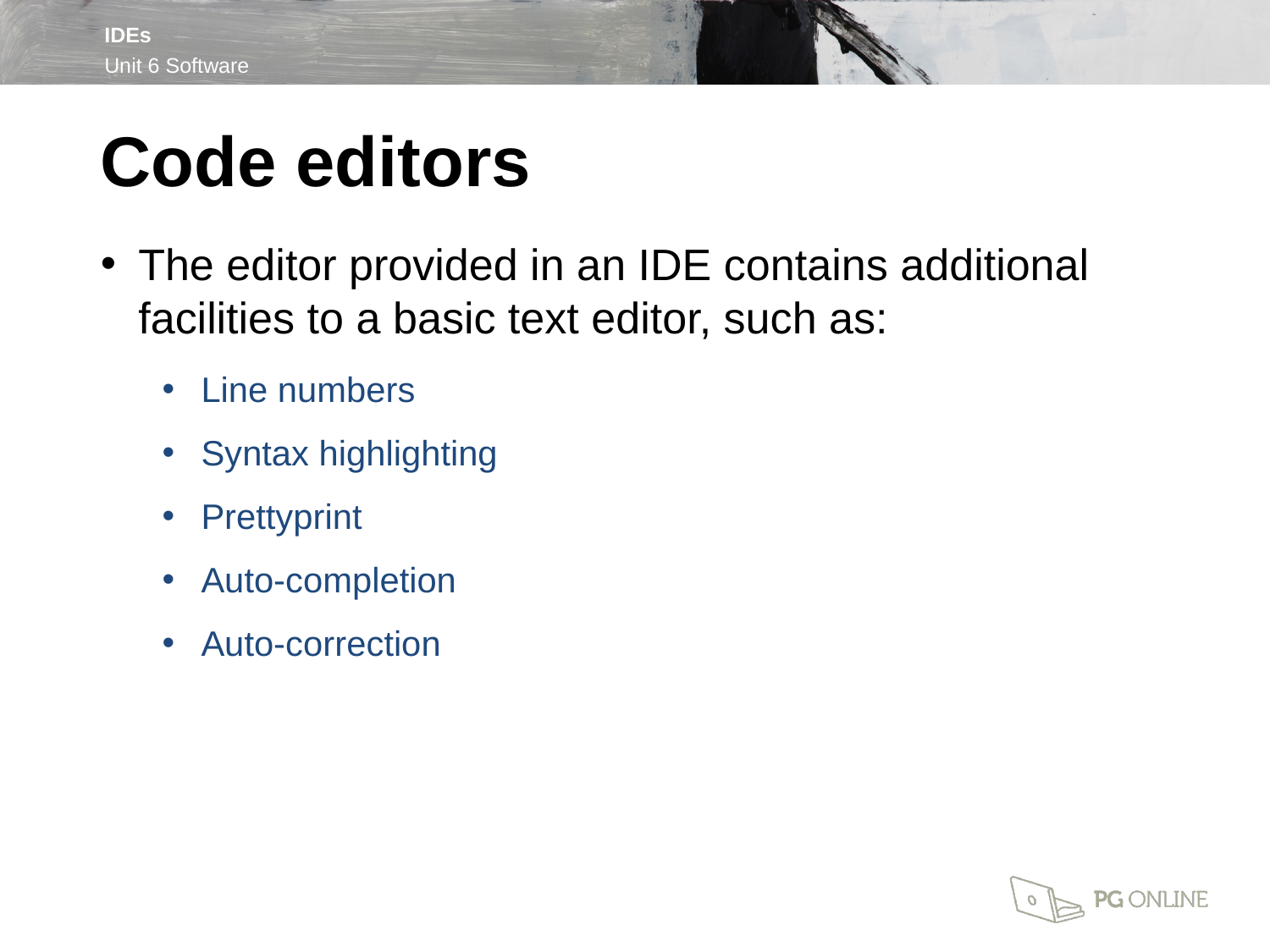

Code editors
The editor provided in an IDE contains additional facilities to a basic text editor, such as:
Line numbers
Syntax highlighting
Prettyprint
Auto-completion
Auto-correction